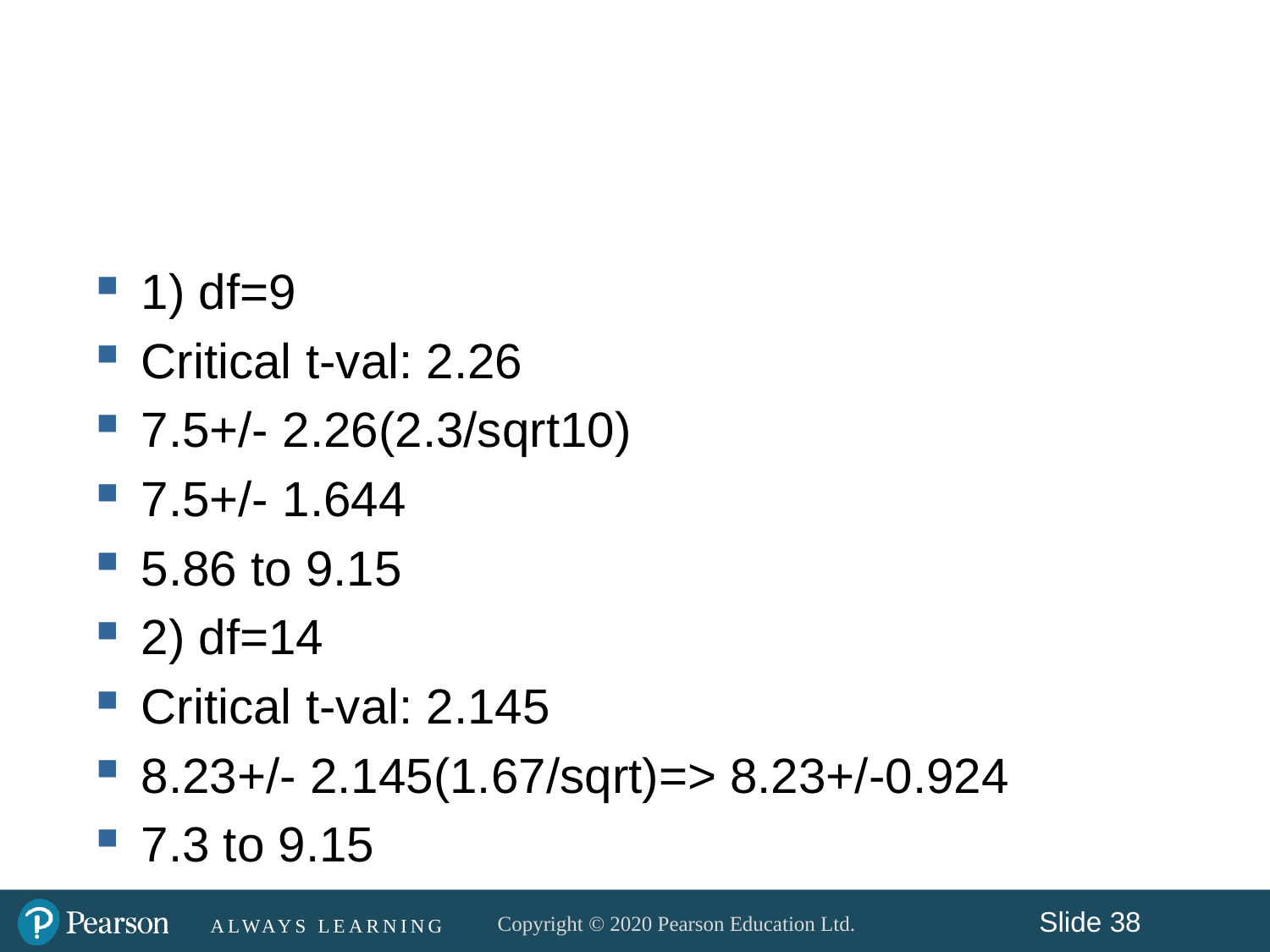

#
1) df=9
Critical t-val: 2.26
7.5+/- 2.26(2.3/sqrt10)
7.5+/- 1.644
5.86 to 9.15
2) df=14
Critical t-val: 2.145
8.23+/- 2.145(1.67/sqrt)=> 8.23+/-0.924
7.3 to 9.15